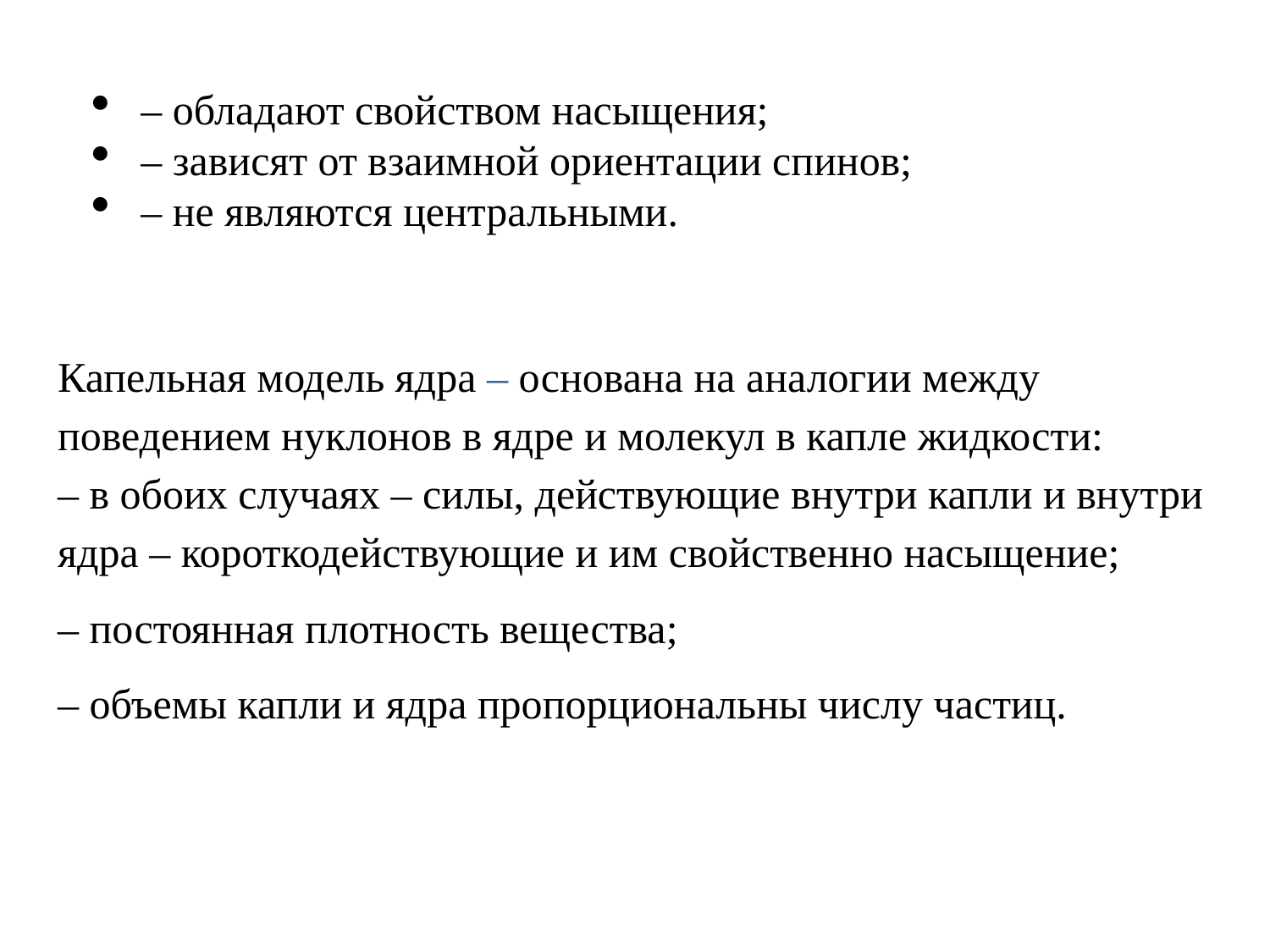

– обладают свойством насыщения;
– зависят от взаимной ориентации спинов;
– не являются центральными.
Капельная модель ядра – основана на аналогии между поведением нуклонов в ядре и молекул в капле жидкости:
– в обоих случаях – силы, действующие внутри капли и внутри ядра – короткодействующие и им свойственно насыщение;
– постоянная плотность вещества;
– объемы капли и ядра пропорциональны числу частиц.